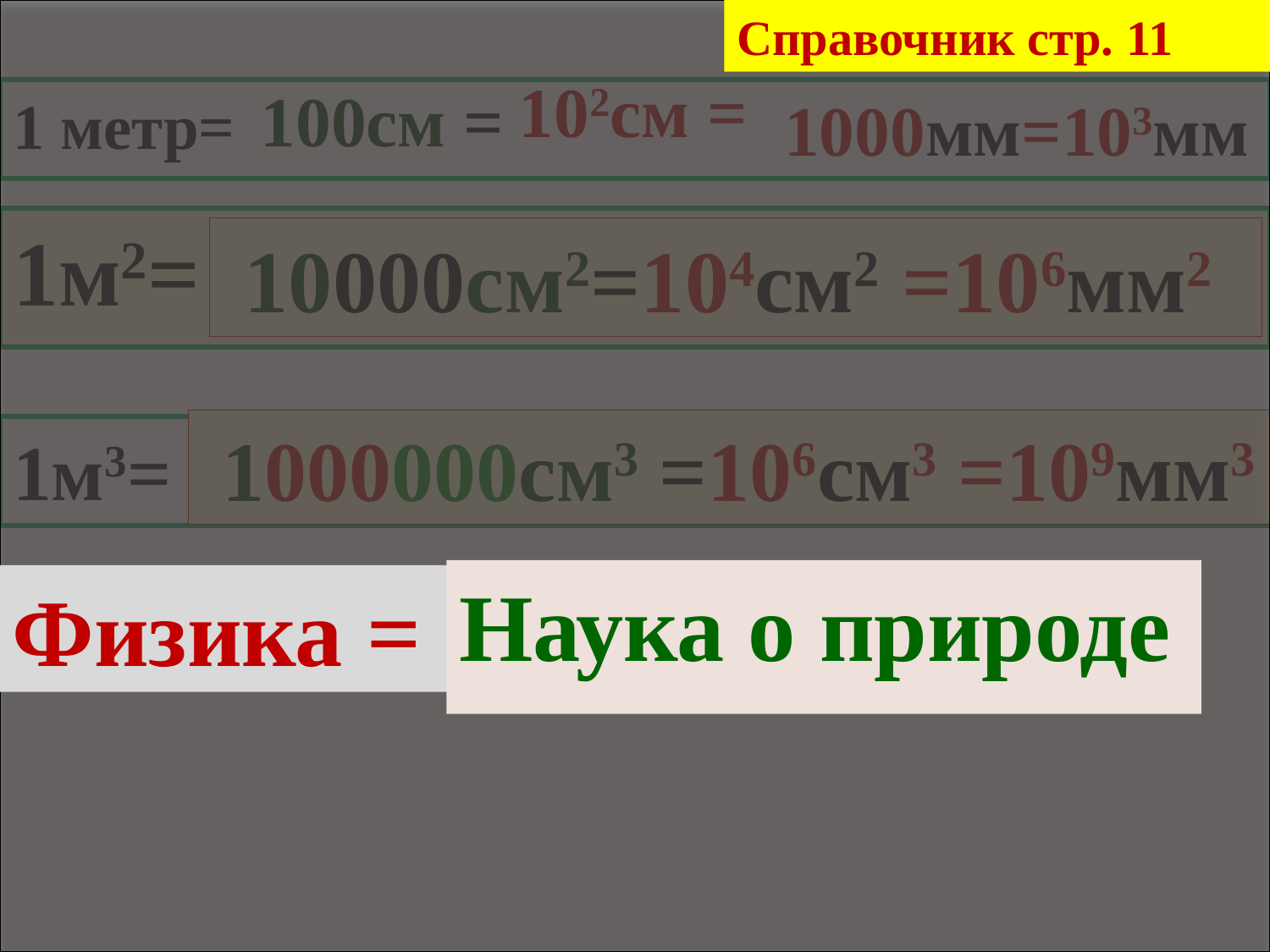

Наука о природе
Физика =
Справочник стр. 11
102см =
100см =
 1000мм=103мм
1 метр=
1м2=
 10000см2=104см2 =106мм2

 1000000см3 =106см3 =109мм3
1м3=